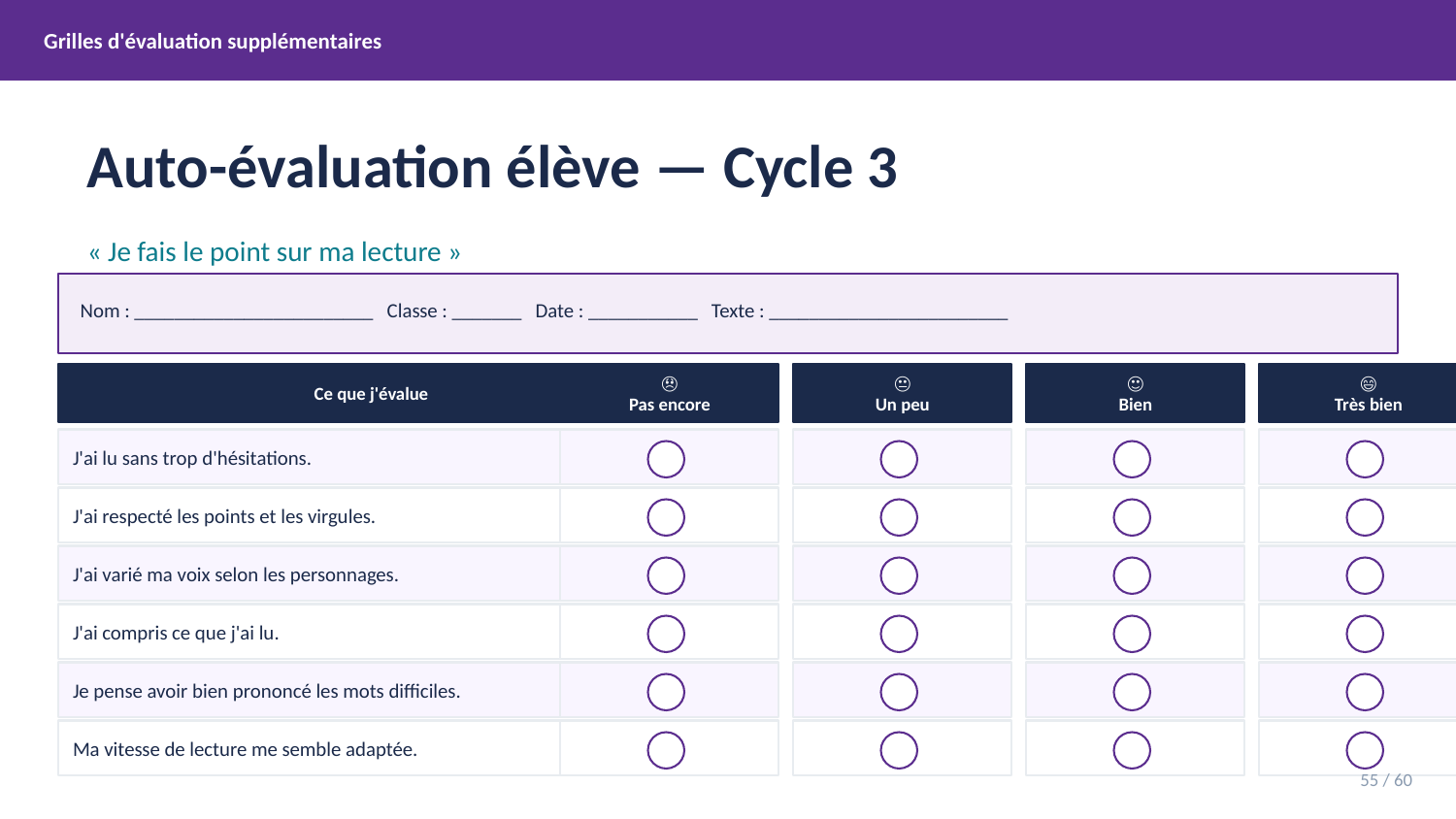

Grilles d'évaluation supplémentaires
Auto-évaluation élève — Cycle 3
« Je fais le point sur ma lecture »

Nom : ________________________   Classe : _______   Date : ___________   Texte : ________________________

Ce que j'évalue

😞
Pas encore

😐
Un peu

🙂
Bien

😄
Très bien

J'ai lu sans trop d'hésitations.

J'ai respecté les points et les virgules.

J'ai varié ma voix selon les personnages.

J'ai compris ce que j'ai lu.

Je pense avoir bien prononcé les mots difficiles.

Ma vitesse de lecture me semble adaptée.

55 / 60